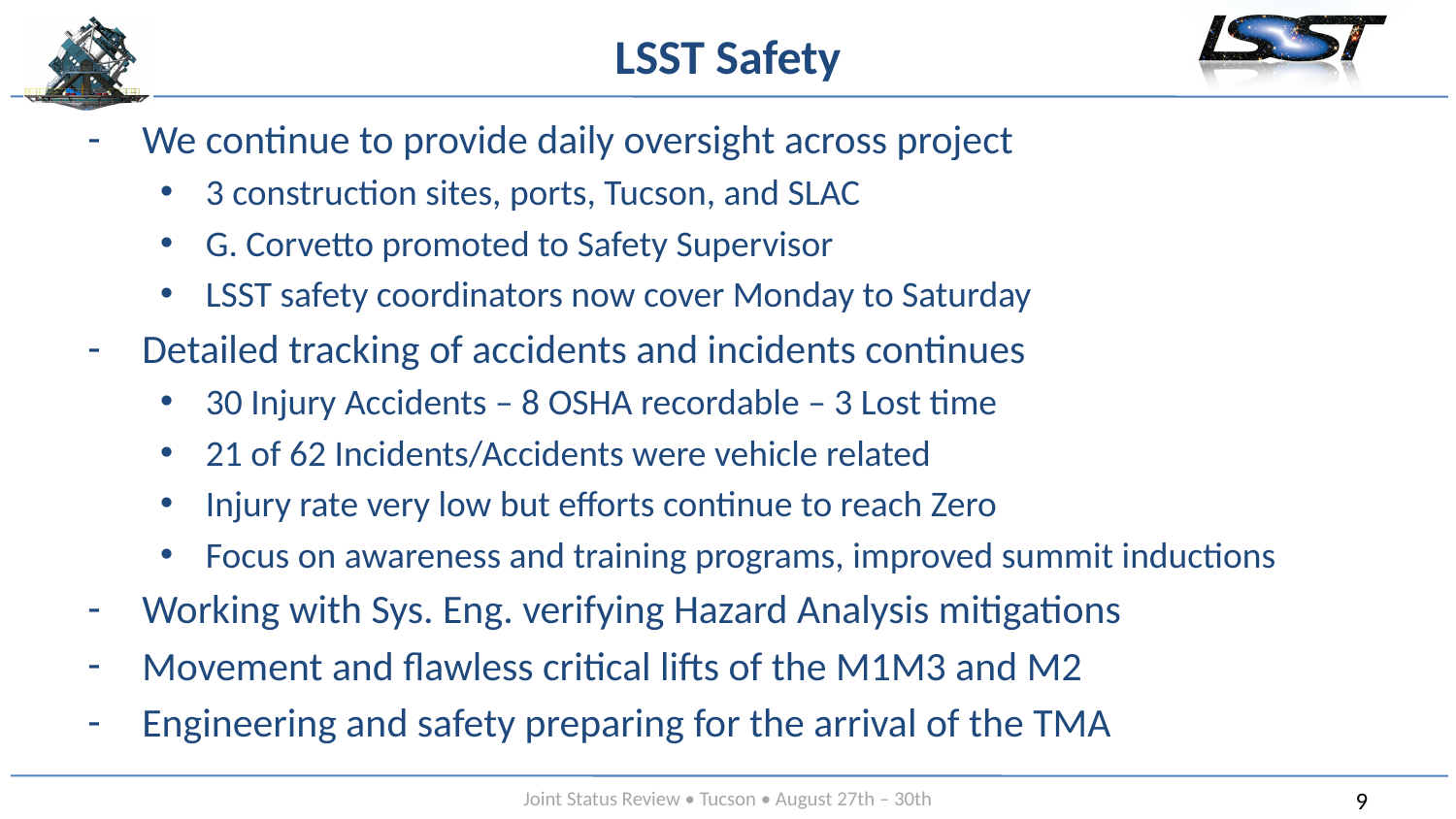

# LSST Safety
We continue to provide daily oversight across project
3 construction sites, ports, Tucson, and SLAC
G. Corvetto promoted to Safety Supervisor
LSST safety coordinators now cover Monday to Saturday
Detailed tracking of accidents and incidents continues
30 Injury Accidents – 8 OSHA recordable – 3 Lost time
21 of 62 Incidents/Accidents were vehicle related
Injury rate very low but efforts continue to reach Zero
Focus on awareness and training programs, improved summit inductions
Working with Sys. Eng. verifying Hazard Analysis mitigations
Movement and flawless critical lifts of the M1M3 and M2
Engineering and safety preparing for the arrival of the TMA